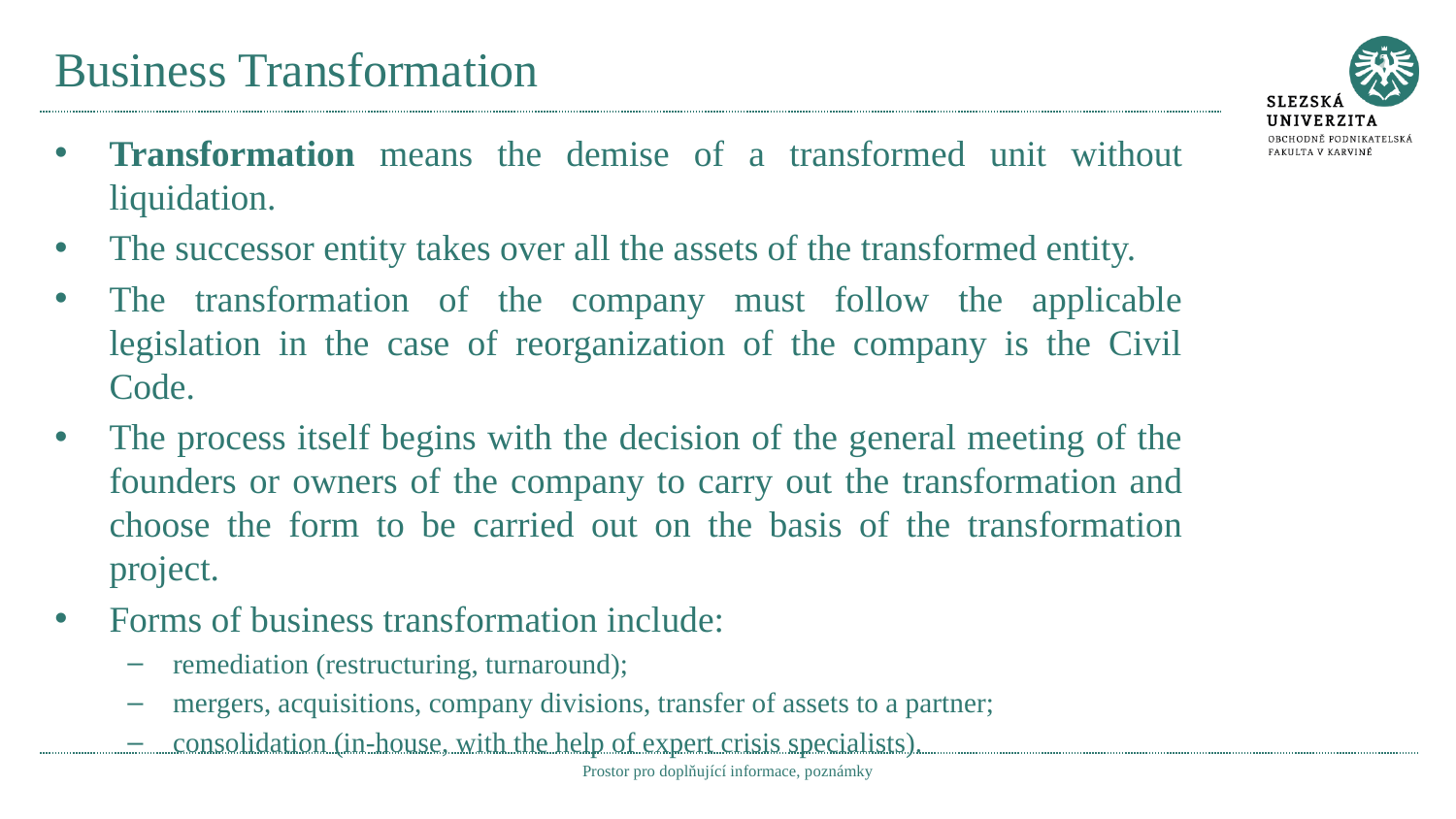

# Business Transformation
Transformation means the demise of a transformed unit without liquidation.
The successor entity takes over all the assets of the transformed entity.
The transformation of the company must follow the applicable legislation in the case of reorganization of the company is the Civil Code.
The process itself begins with the decision of the general meeting of the founders or owners of the company to carry out the transformation and choose the form to be carried out on the basis of the transformation project.
Forms of business transformation include:
remediation (restructuring, turnaround);
mergers, acquisitions, company divisions, transfer of assets to a partner;
consolidation (in-house, with the help of expert crisis specialists).

Prostor pro doplňující informace, poznámky